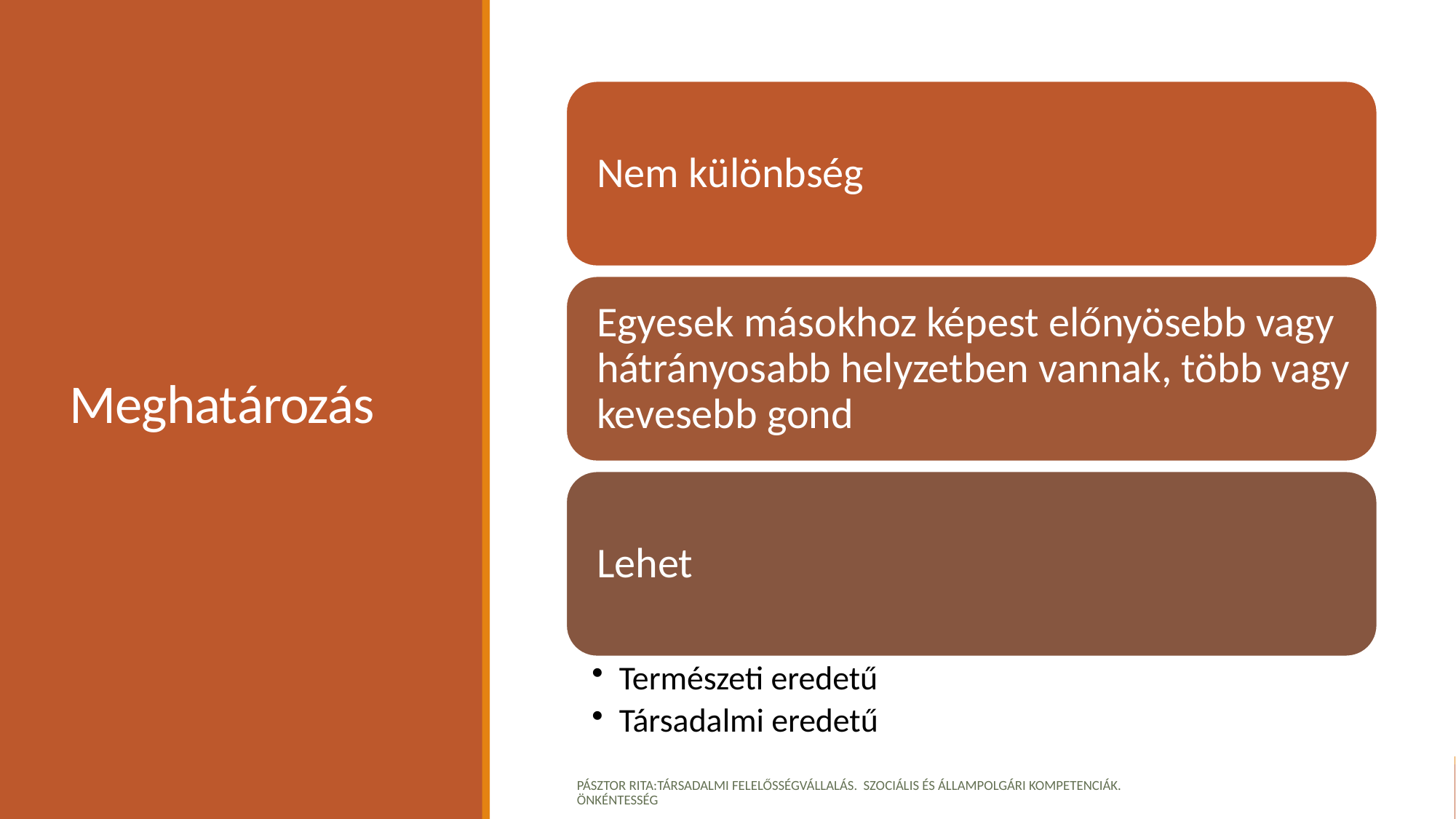

# Meghatározás
Nem különbség
Egyesek másokhoz képest előnyösebb vagy hátrányosabb helyzetben vannak, több vagy kevesebb gond
Lehet
Természeti eredetű
Társadalmi eredetű
Pásztor Rita:Társadalmi felelősségvállalás.  Szociális és állampolgári kompetenciák. Önkéntesség